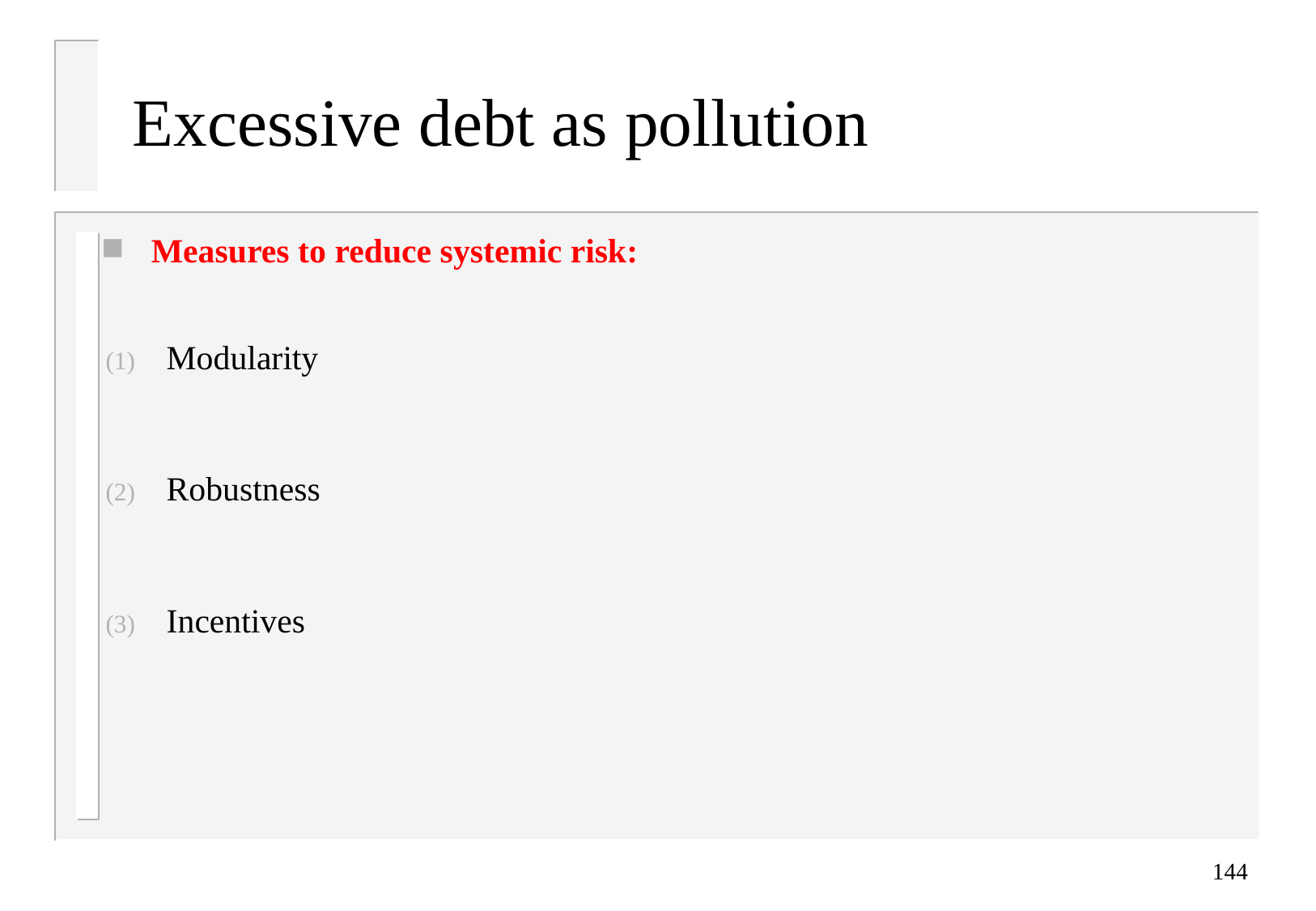

# Excessive debt as pollution
Measures to reduce systemic risk:

Modularity

Robustness

Incentives

144